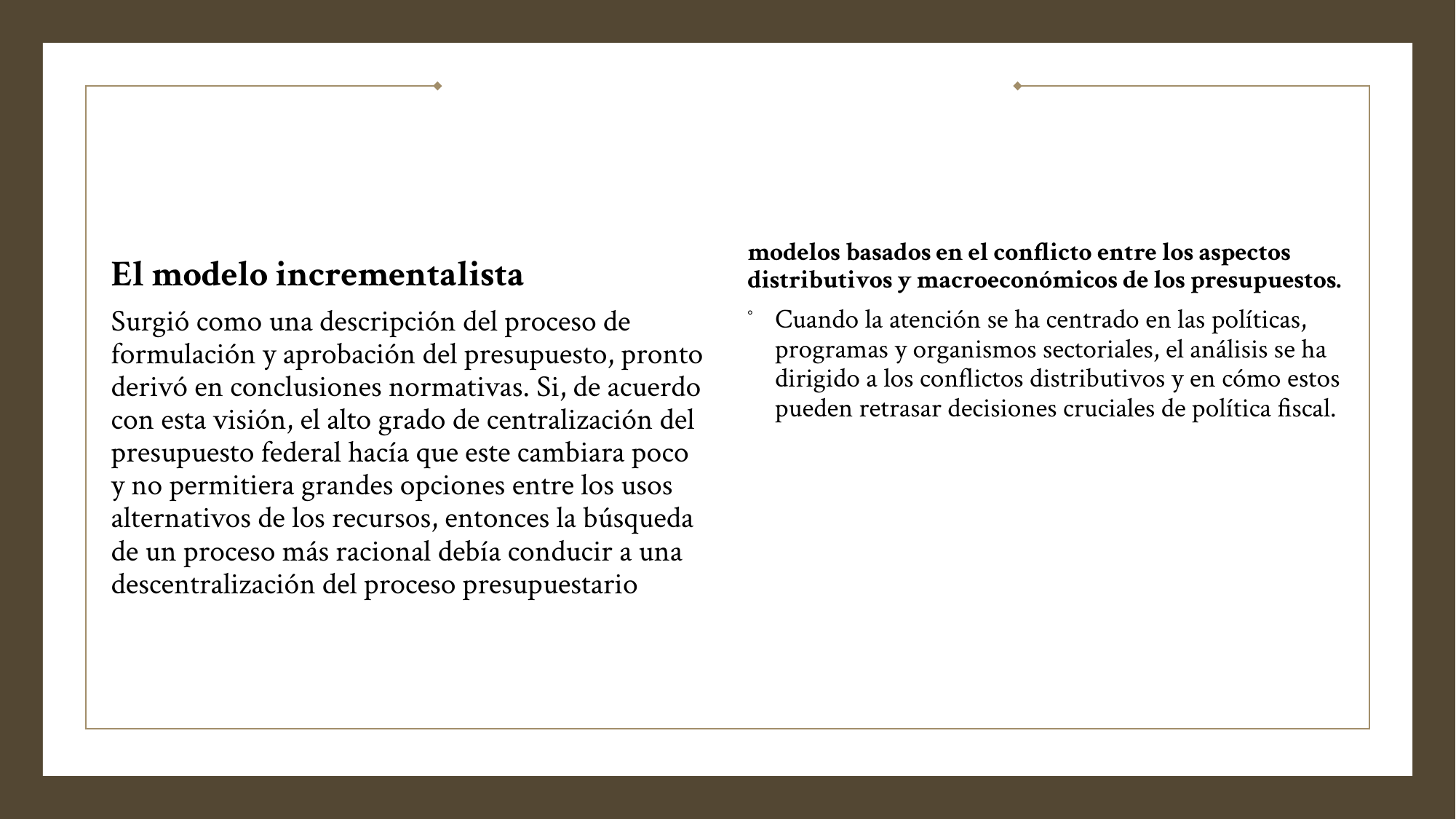

#
El modelo incrementalista
modelos basados en el conflicto entre los aspectos distributivos y macroeconómicos de los presupuestos.
Surgió como una descripción del proceso de formulación y aprobación del presupuesto, pronto derivó en conclusiones normativas. Si, de acuerdo con esta visión, el alto grado de centralización del presupuesto federal hacía que este cambiara poco y no permitiera grandes opciones entre los usos alternativos de los recursos, entonces la búsqueda de un proceso más racional debía conducir a una descentralización del proceso presupuestario
Cuando la atención se ha centrado en las políticas, programas y organismos sectoriales, el análisis se ha dirigido a los conflictos distributivos y en cómo estos pueden retrasar decisiones cruciales de política fiscal.